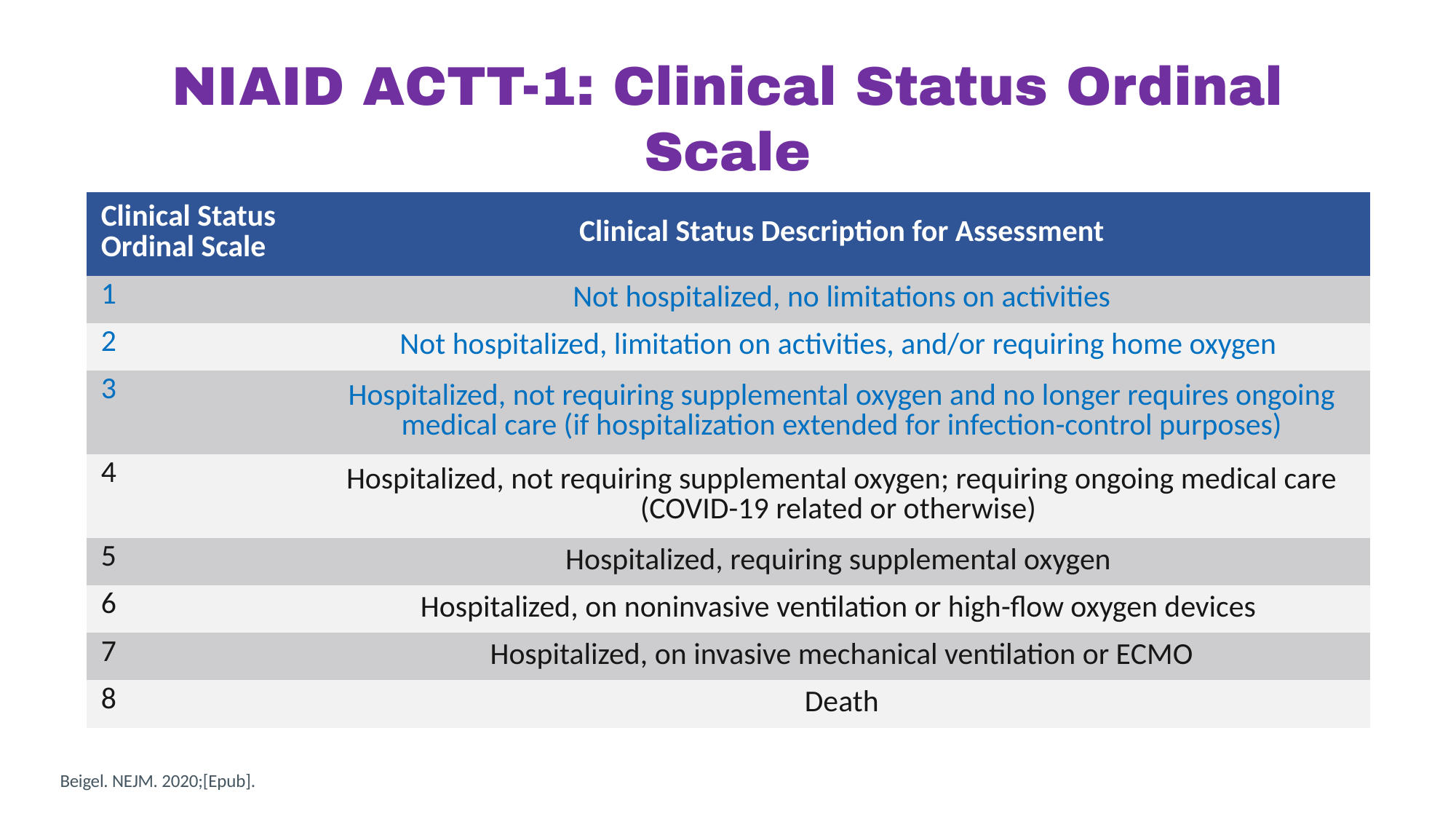

NIAID ACTT-1: Clinical Status Ordinal Scale
| Clinical Status Ordinal Scale | Clinical Status Description for Assessment |
| --- | --- |
| 1 | Not hospitalized, no limitations on activities |
| 2 | Not hospitalized, limitation on activities, and/or requiring home oxygen |
| 3 | Hospitalized, not requiring supplemental oxygen and no longer requires ongoing medical care (if hospitalization extended for infection-control purposes) |
| 4 | Hospitalized, not requiring supplemental oxygen; requiring ongoing medical care (COVID-19 related or otherwise) |
| 5 | Hospitalized, requiring supplemental oxygen |
| 6 | Hospitalized, on noninvasive ventilation or high-flow oxygen devices |
| 7 | Hospitalized, on invasive mechanical ventilation or ECMO |
| 8 | Death |
Beigel. NEJM. 2020;[Epub].